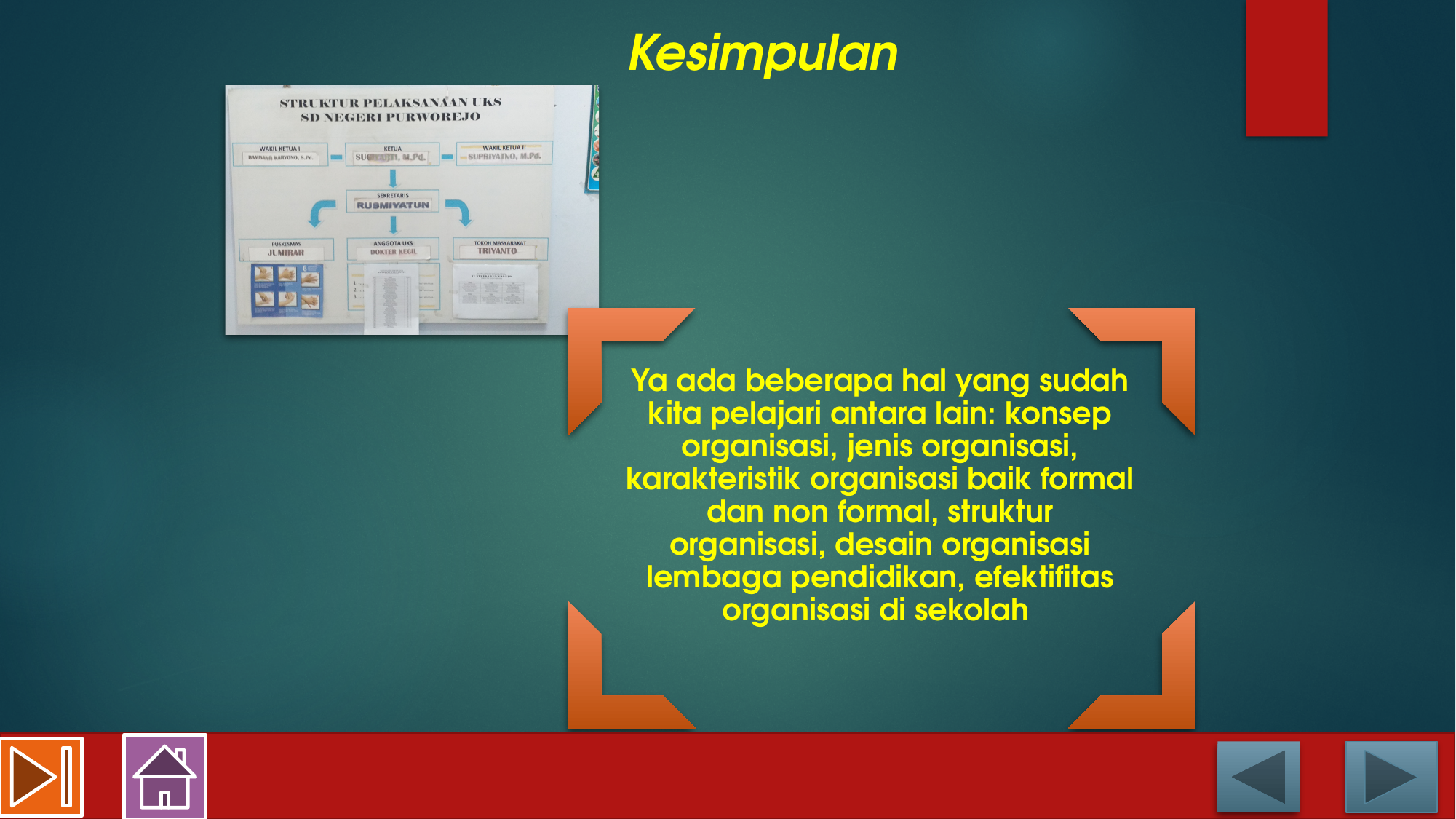

Kesimpulan
Ya ada beberapa hal yang sudah kita pelajari antara lain: konsep organisasi, jenis organisasi, karakteristik organisasi baik formal dan non formal, struktur organisasi, desain organisasi lembaga pendidikan, efektifitas organisasi di sekolah